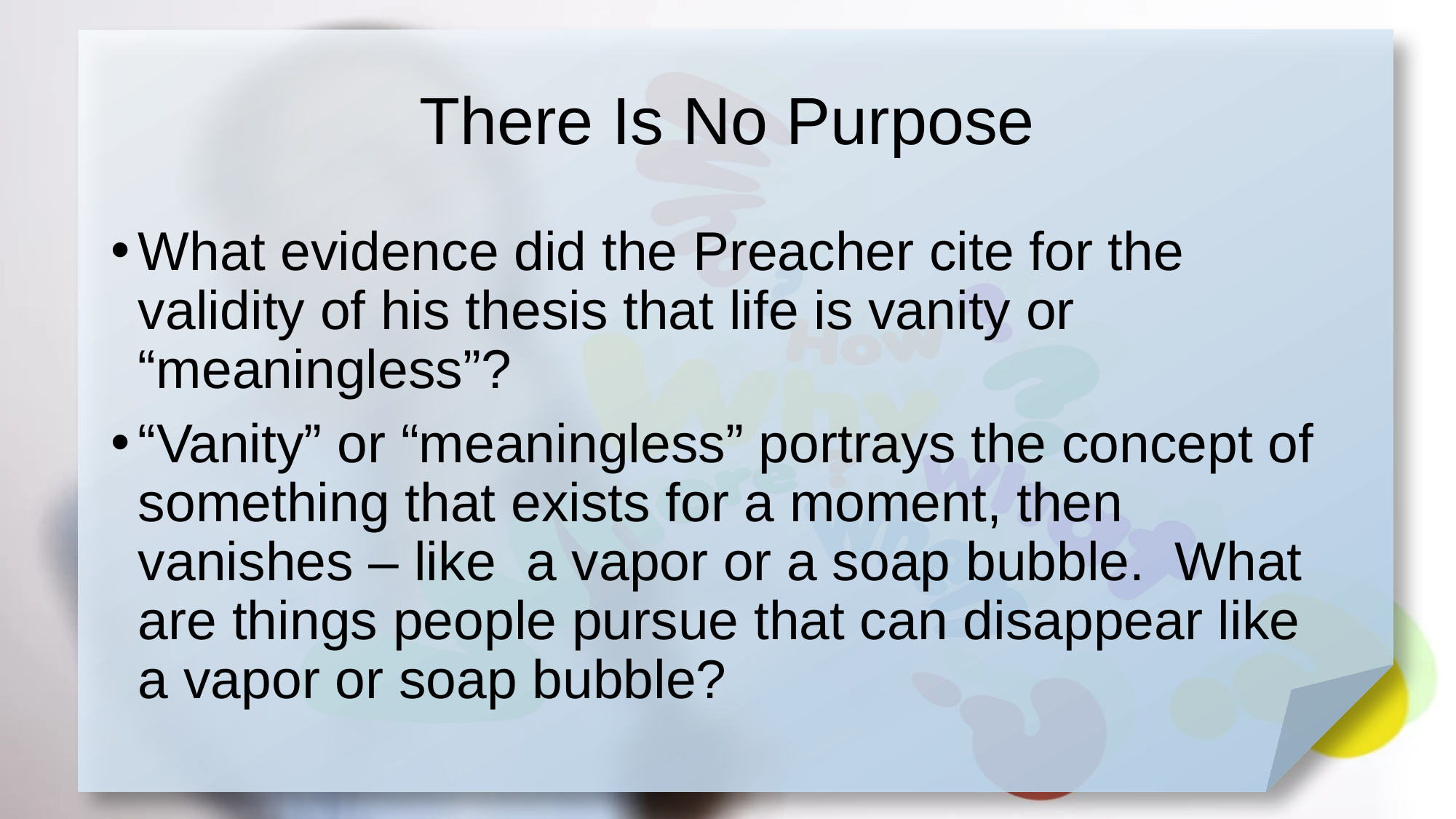

# There Is No Purpose
What evidence did the Preacher cite for the validity of his thesis that life is vanity or “meaningless”?
“Vanity” or “meaningless” portrays the concept of something that exists for a moment, then vanishes – like  a vapor or a soap bubble.  What are things people pursue that can disappear like a vapor or soap bubble?